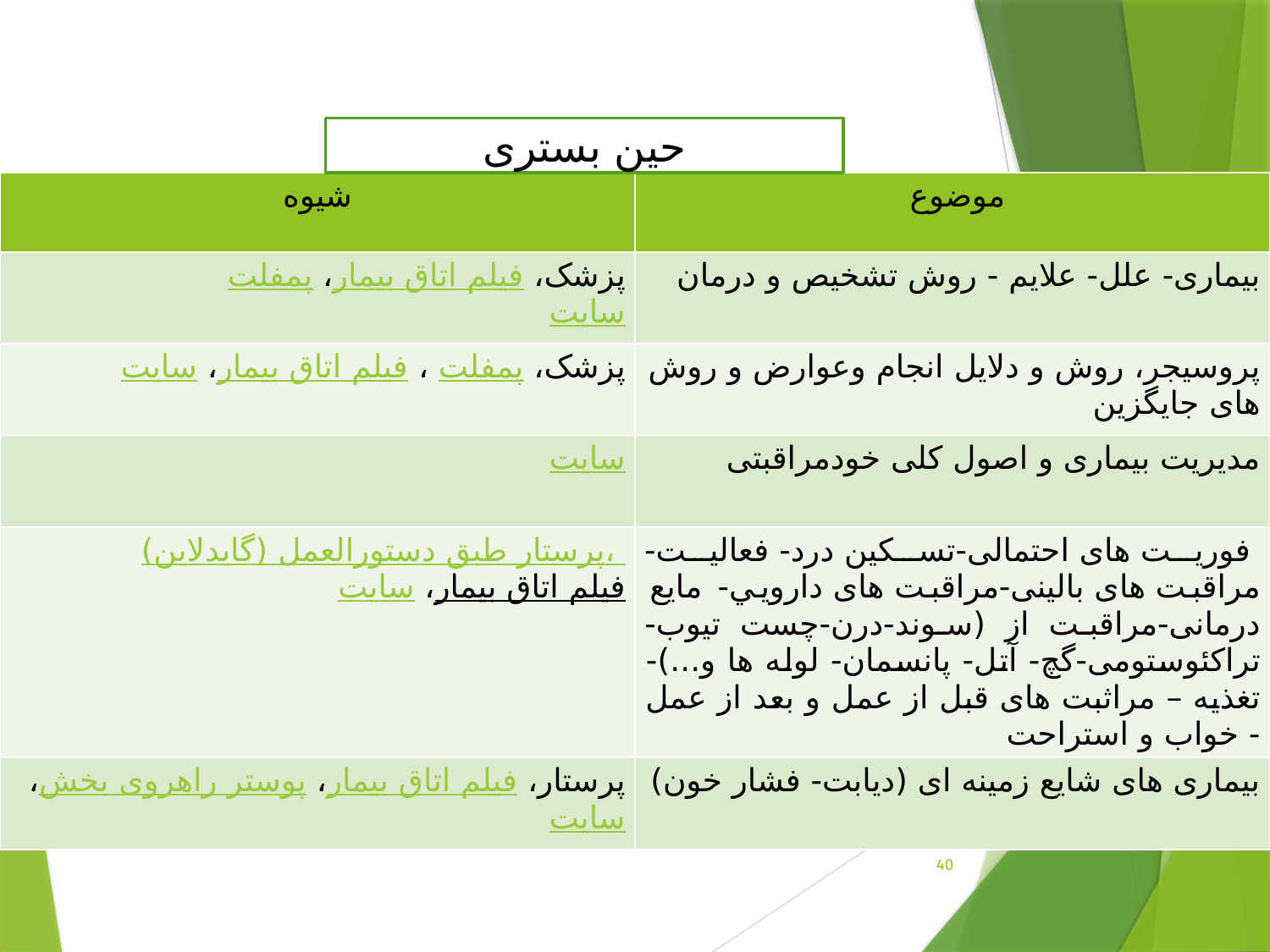

#
حین بستری
| شیوه | موضوع |
| --- | --- |
| پزشک، فیلم اتاق بیمار، پمفلت سایت | بیماری- علل- علایم - روش تشخیص و درمان |
| پزشک، پمفلت ، فیلم اتاق بیمار، سایت | پروسیجر، روش و دلایل انجام وعوارض و روش های جایگزین |
| سایت | مدیریت بیماری و اصول کلی خودمراقبتی |
| پرستار طبق دستورالعمل (گایدلاین)، فیلم اتاق بیمار، سایت | فوريت های احتمالی-تسکین درد- فعالیت- مراقبت های بالینی-مراقبت های دارويي- مایع درمانی-مراقبت از (سوند-درن-چست تیوب-تراکئوستومی-گچ- آتل- پانسمان- لوله ها و...)- تغذیه – مراثبت های قبل از عمل و بعد از عمل - خواب و استراحت |
| پرستار، فیلم اتاق بیمار، پوستر راهروی بخش، سایت | بیماری های شایع زمینه ای (دیابت- فشار خون) |

40